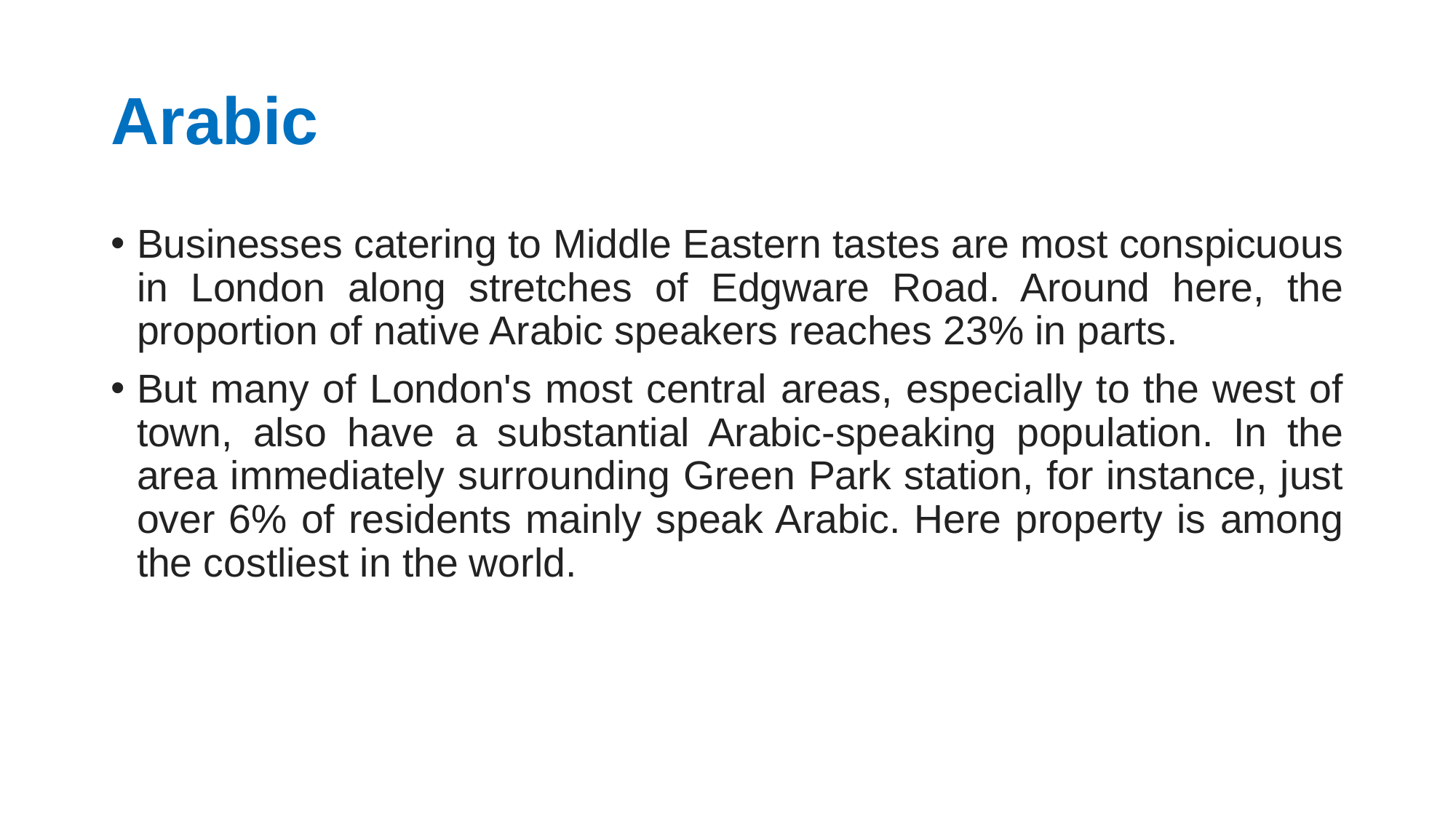

# Arabic
Businesses catering to Middle Eastern tastes are most conspicuous in London along stretches of Edgware Road. Around here, the proportion of native Arabic speakers reaches 23% in parts.
But many of London's most central areas, especially to the west of town, also have a substantial Arabic-speaking population. In the area immediately surrounding Green Park station, for instance, just over 6% of residents mainly speak Arabic. Here property is among the costliest in the world.